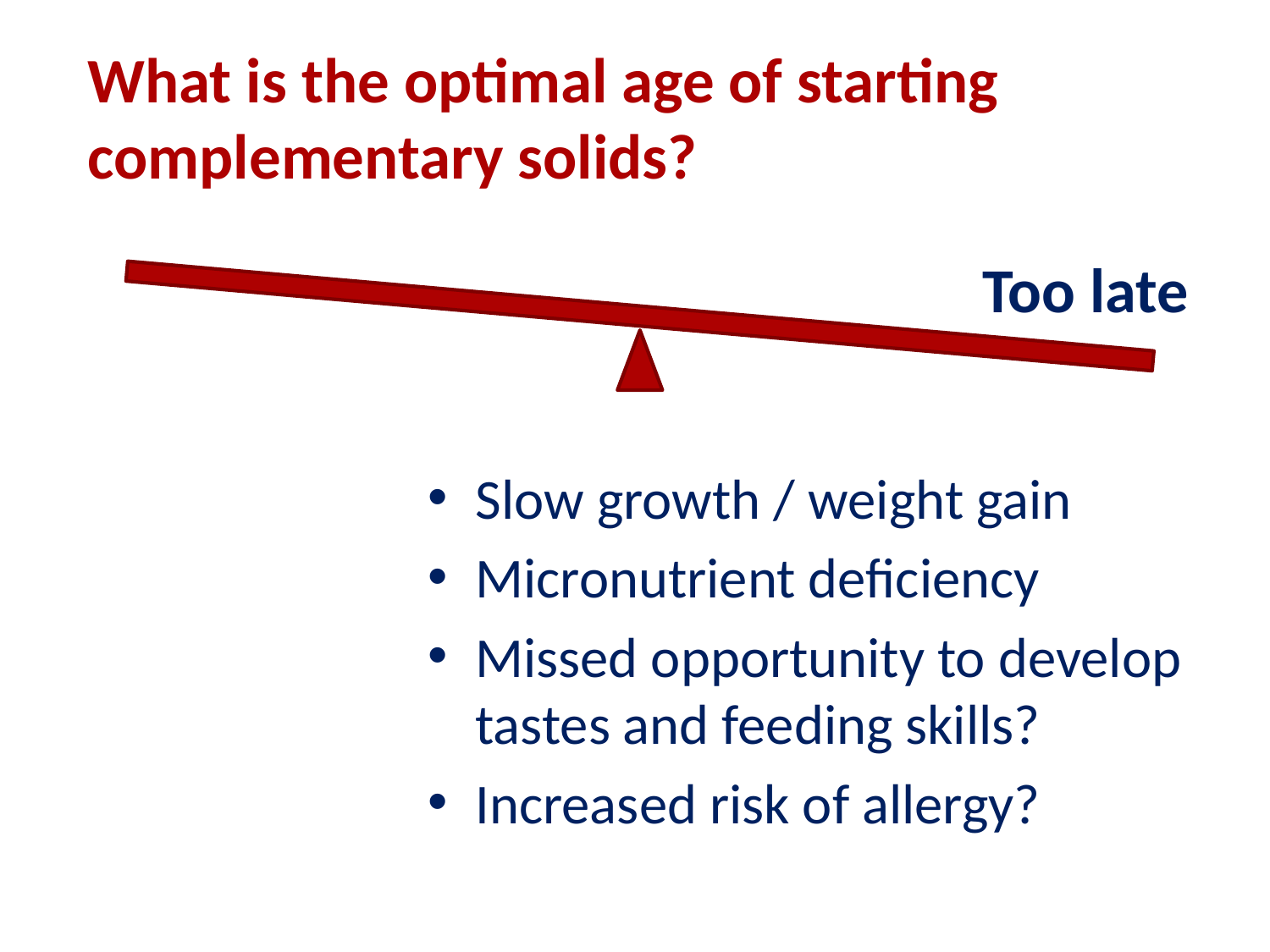

# What is the optimal age of starting complementary solids?
Too late

Slow growth / weight gain
Micronutrient deficiency
Missed opportunity to develop tastes and feeding skills?
Increased risk of allergy?